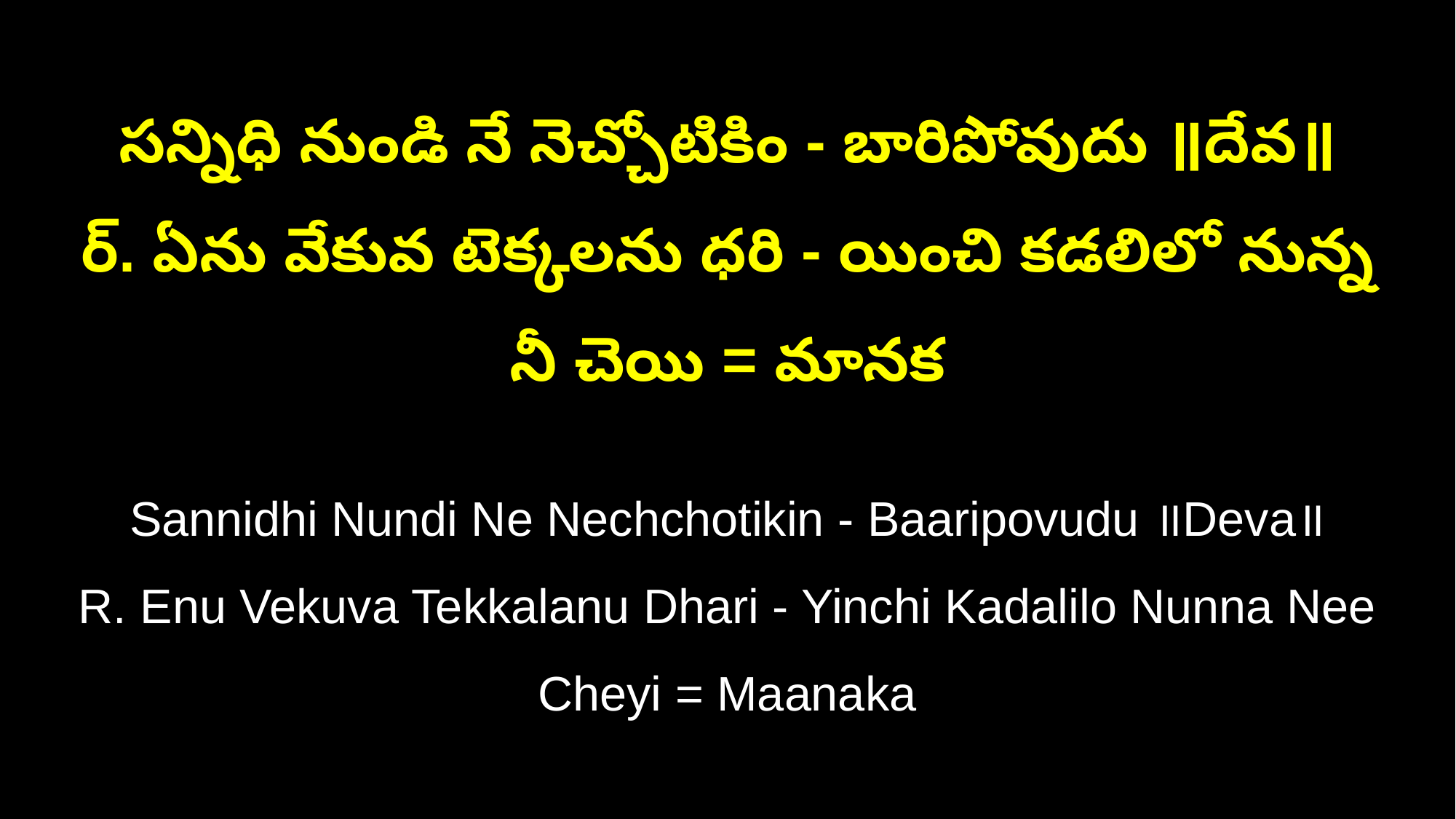

సన్నిధి నుండి నే నెచ్చోటికిం - బారిపోవుదు ॥దేవ॥
ర్‌. ఏను వేకువ టెక్కలను ధరి - యించి కడలిలో నున్న నీ చెయి = మానక
Sannidhi Nundi Ne Nechchotikin - Baaripovudu ॥Deva॥
R. Enu Vekuva Tekkalanu Dhari - Yinchi Kadalilo Nunna Nee Cheyi = Maanaka